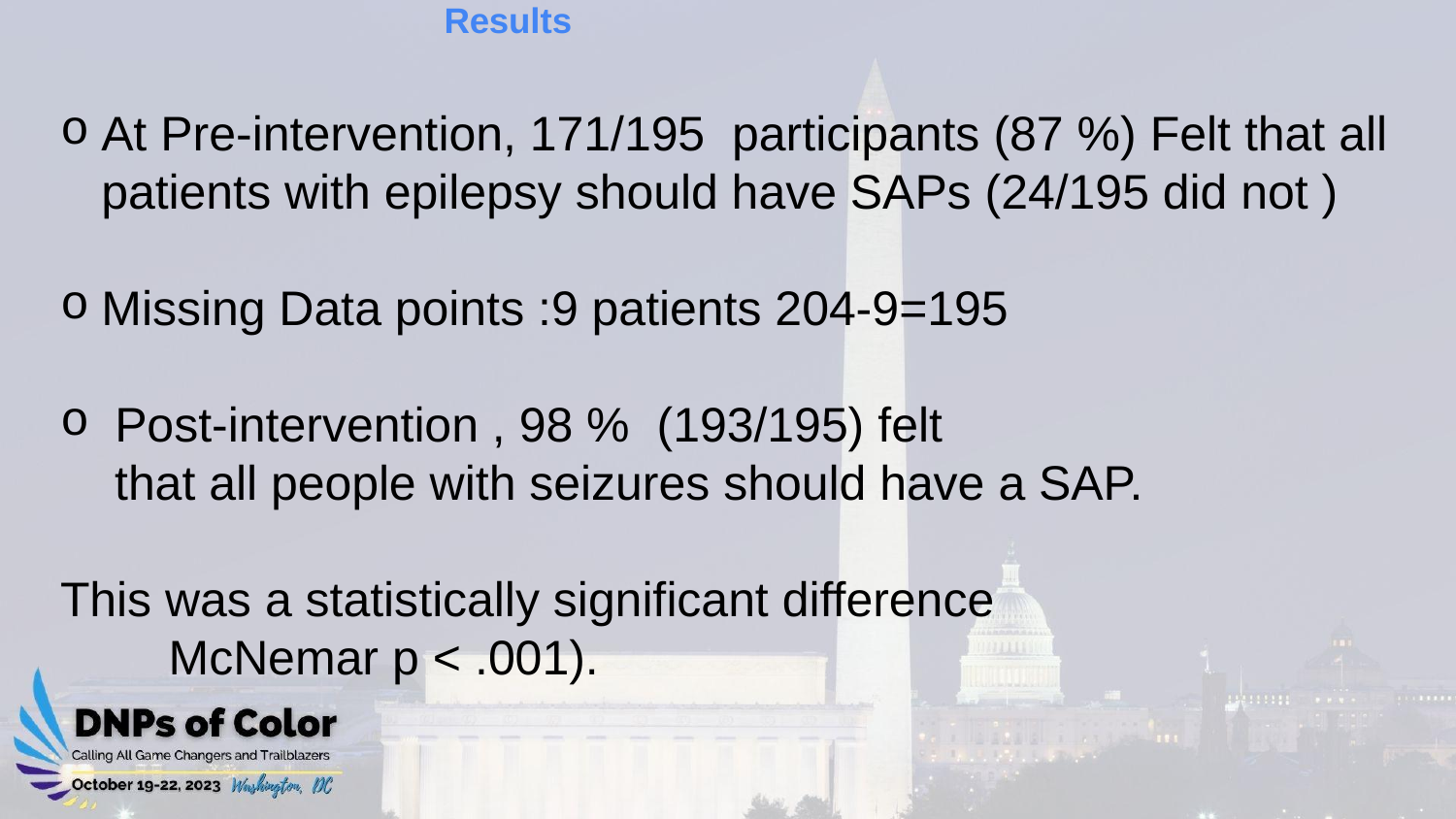

# Results

At Pre-intervention, 171/195  participants (87 %) Felt that all patients with epilepsy should have SAPs (24/195 did not )

Missing Data points :9 patients 204-9=195

 Post-intervention , 98 %  (193/195) felt
    that all people with seizures should have a SAP.

This was a statistically significant difference                                      McNemar p < .001).